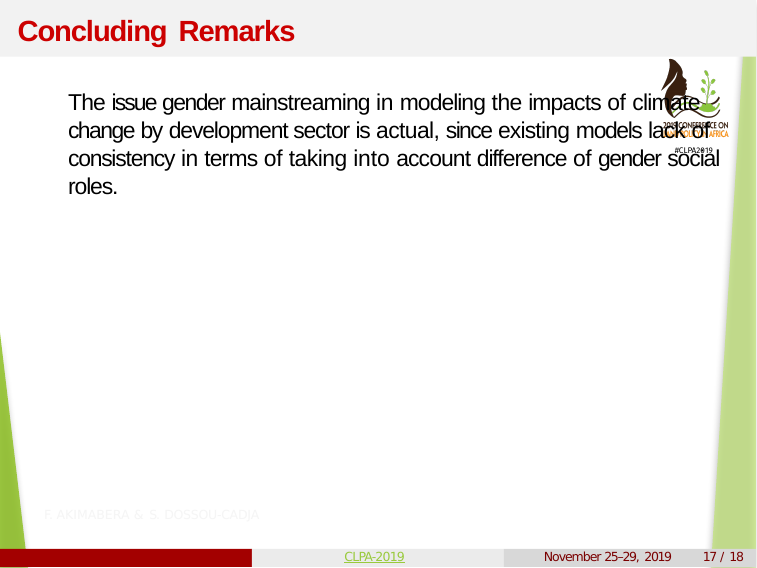

# Concluding Remarks
The issue gender mainstreaming in modeling the impacts of climate  change by development sector is actual, since existing models lack of  consistency in terms of taking into account difference of gender social  roles.

F. AKIMABERA & S. DOSSOU-CADJA

CLPA-2019
November 25–29, 2019
17 / 18